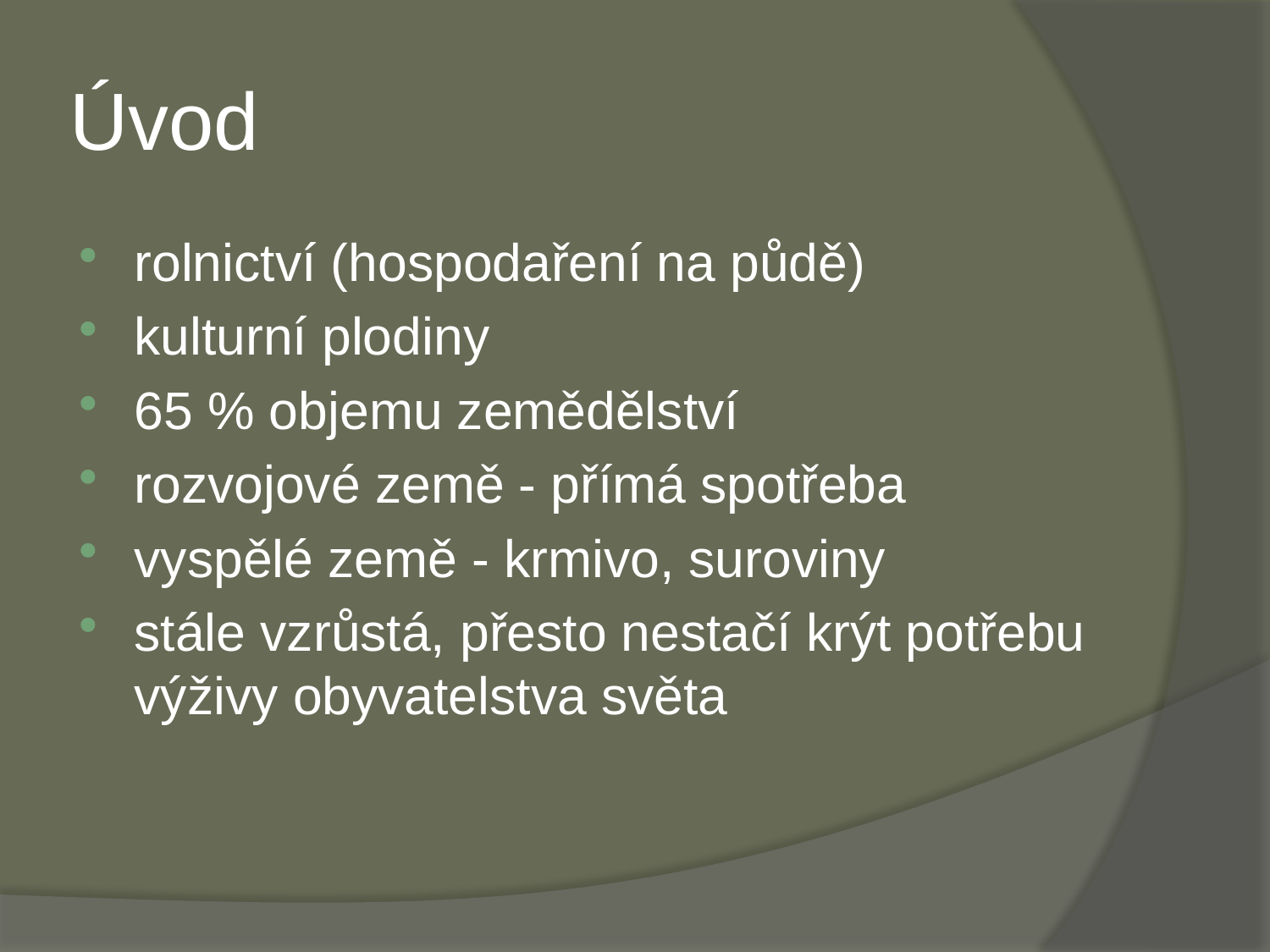

# Úvod
rolnictví (hospodaření na půdě)
kulturní plodiny
65 % objemu zemědělství
rozvojové země - přímá spotřeba
vyspělé země - krmivo, suroviny
stále vzrůstá, přesto nestačí krýt potřebu výživy obyvatelstva světa